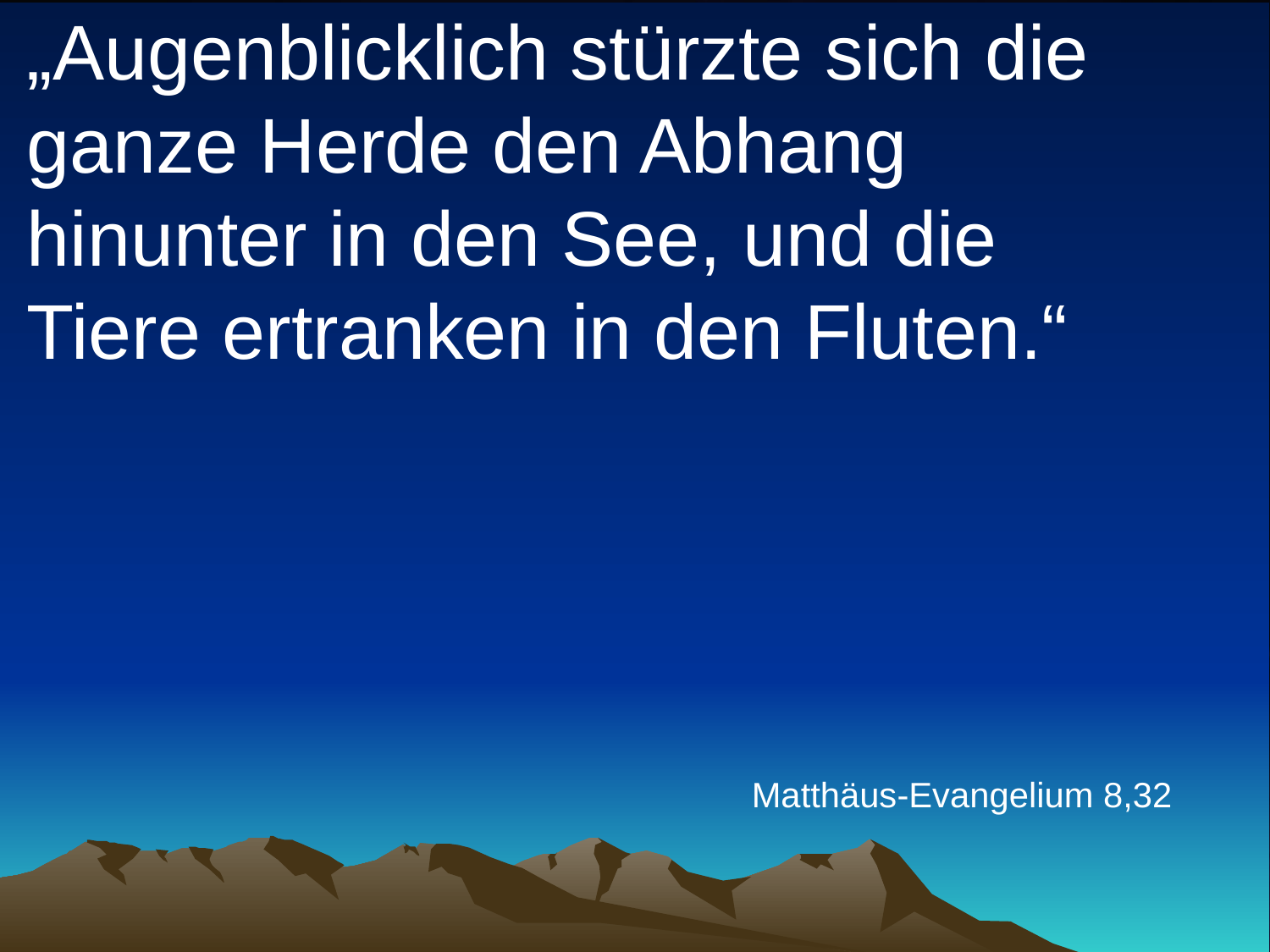

# „Augenblicklich stürzte sich die ganze Herde den Abhang hinunter in den See, und die Tiere ertranken in den Fluten.“
Matthäus-Evangelium 8,32